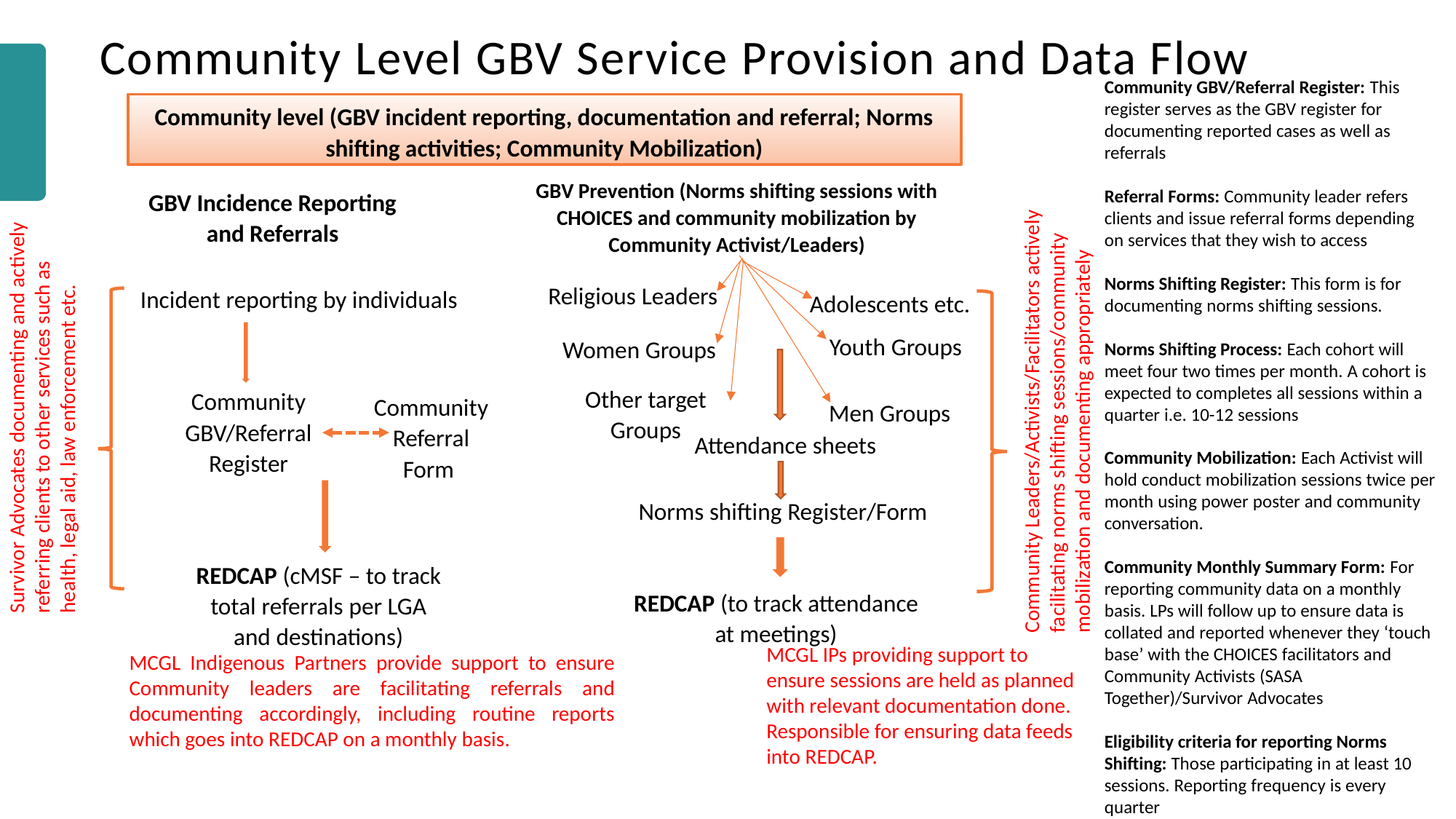

# Community Level GBV Service Provision and Data Flow
Community GBV/Referral Register: This register serves as the GBV register for documenting reported cases as well as referrals

Referral Forms: Community leader refers clients and issue referral forms depending on services that they wish to access

Norms Shifting Register: This form is for documenting norms shifting sessions.

Norms Shifting Process: Each cohort will meet four two times per month. A cohort is expected to completes all sessions within a quarter i.e. 10-12 sessions

Community Mobilization: Each Activist will hold conduct mobilization sessions twice per month using power poster and community conversation.
Community Monthly Summary Form: For reporting community data on a monthly basis. LPs will follow up to ensure data is collated and reported whenever they ‘touch base’ with the CHOICES facilitators and Community Activists (SASA Together)/Survivor Advocates

Eligibility criteria for reporting Norms Shifting: Those participating in at least 10 sessions. Reporting frequency is every quarter

Community level (GBV incident reporting, documentation and referral; Norms shifting activities; Community Mobilization)
Incident reporting by individuals
Adolescents etc.
Community Referral Form
Community GBV/Referral Register

GBV Prevention (Norms shifting sessions with CHOICES and community mobilization by Community Activist/Leaders)
GBV Incidence Reporting and Referrals
Religious Leaders

Youth Groups
Women Groups

Community Leaders/Activists/Facilitators actively facilitating norms shifting sessions/community mobilization and documenting appropriately
Survivor Advocates documenting and actively referring clients to other services such as health, legal aid, law enforcement etc.
Other target Groups
Men Groups
Attendance sheets

Norms shifting Register/Form

REDCAP (cMSF – to track total referrals per LGA and destinations)
REDCAP (to track attendance at meetings)
MCGL IPs providing support to ensure sessions are held as planned with relevant documentation done. Responsible for ensuring data feeds into REDCAP.
MCGL Indigenous Partners provide support to ensure Community leaders are facilitating referrals and documenting accordingly, including routine reports which goes into REDCAP on a monthly basis.